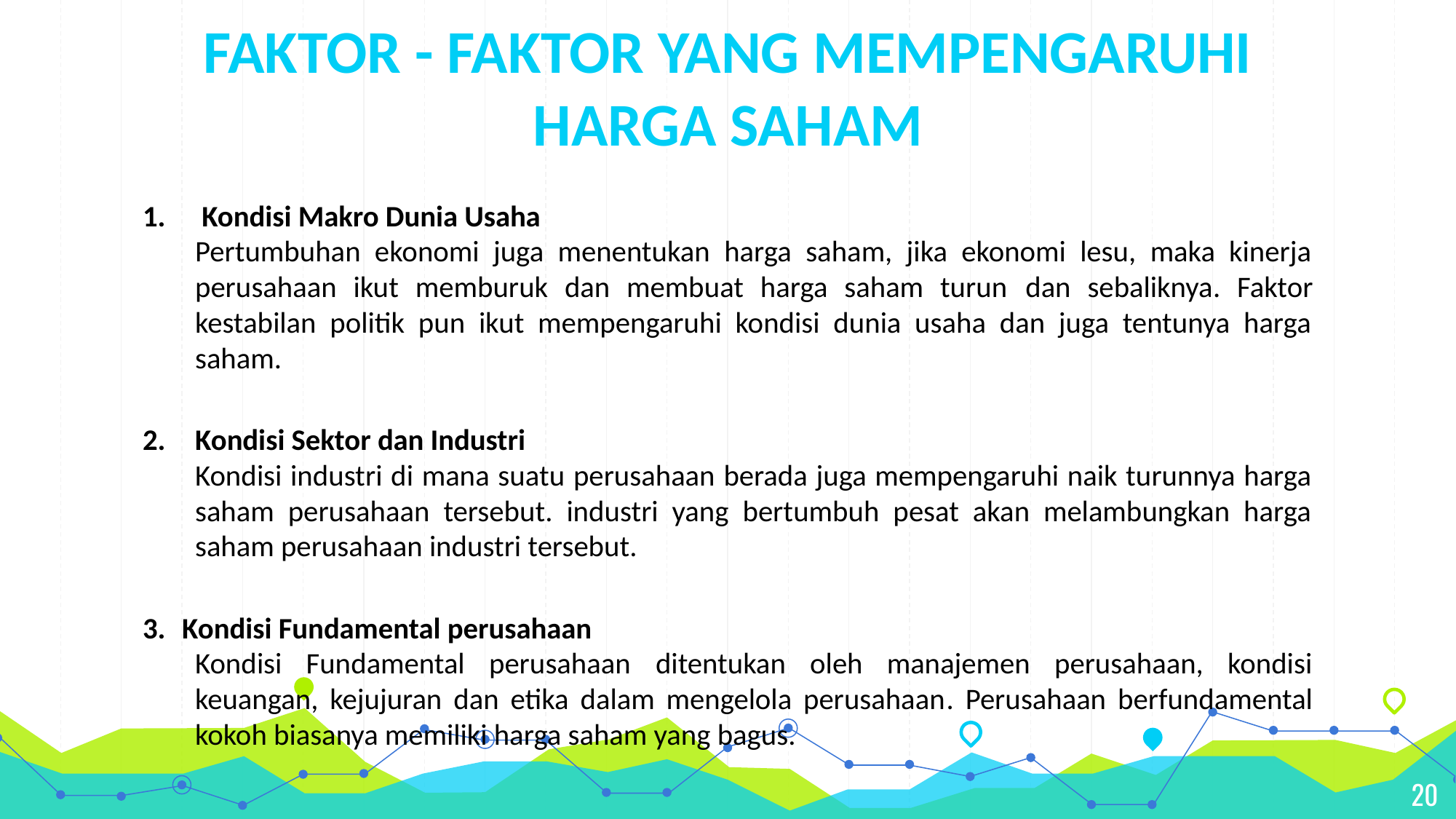

# FAKTOR - FAKTOR YANG MEMPENGARUHI HARGA SAHAM
Kondisi Makro Dunia Usaha
	Pertumbuhan ekonomi juga menentukan harga saham, jika ekonomi lesu, maka kinerja perusahaan ikut memburuk dan membuat harga saham turun dan sebaliknya. Faktor kestabilan politik pun ikut mempengaruhi kondisi dunia usaha dan juga tentunya harga saham.

Kondisi Sektor dan Industri
	Kondisi industri di mana suatu perusahaan berada juga mempengaruhi naik turunnya harga saham perusahaan tersebut. industri yang bertumbuh pesat akan melambungkan harga saham perusahaan industri tersebut.

Kondisi Fundamental perusahaan
	Kondisi Fundamental perusahaan ditentukan oleh manajemen perusahaan, kondisi keuangan, kejujuran dan etika dalam mengelola perusahaan. Perusahaan berfundamental kokoh biasanya memiliki harga saham yang bagus.
20